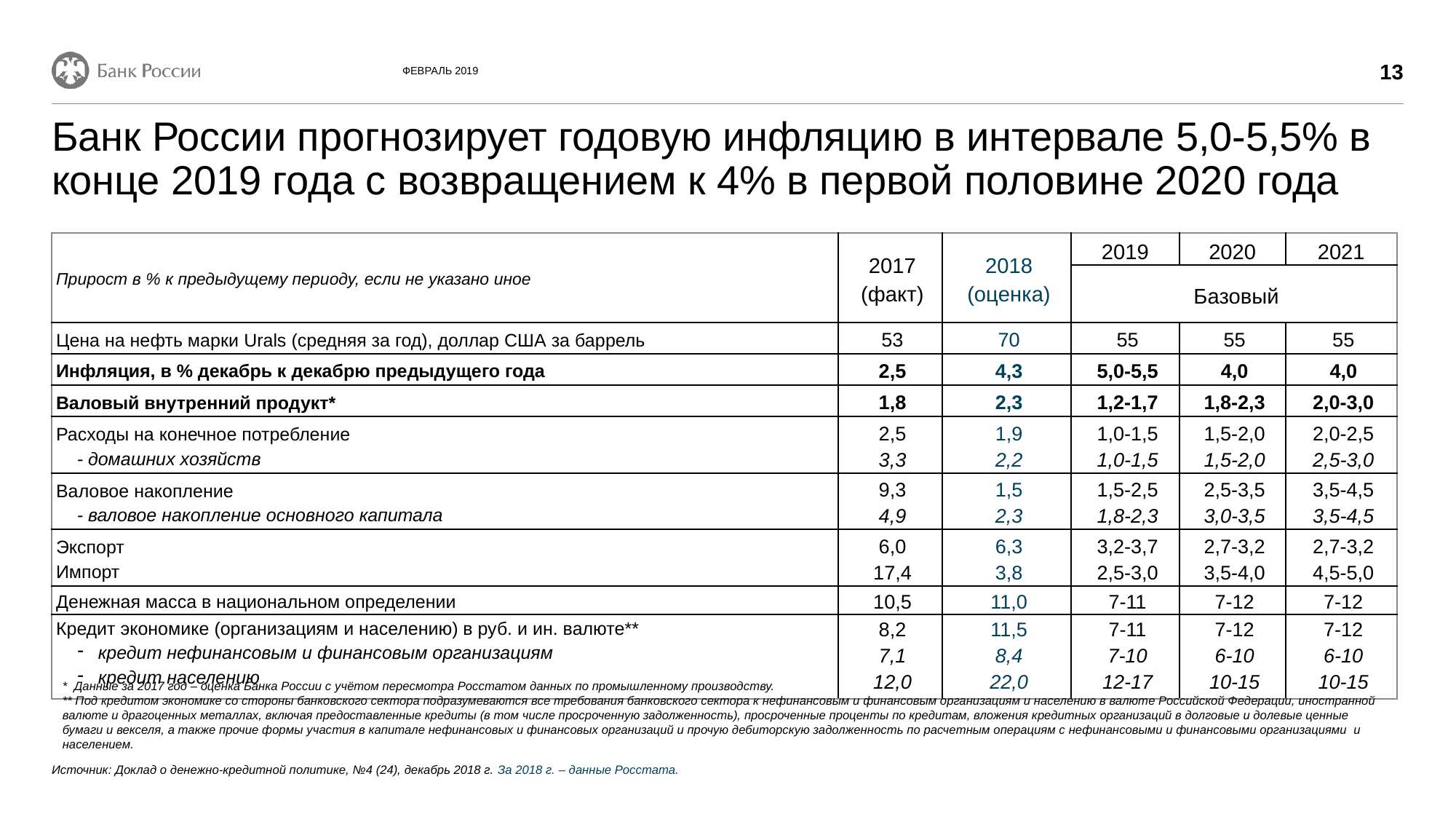

Февраль 2019
13
# Банк России прогнозирует годовую инфляцию в интервале 5,0-5,5% в конце 2019 года с возвращением к 4% в первой половине 2020 года

| Прирост в % к предыдущему периоду, если не указано иное | 2017 (факт) | 2018 (оценка) | 2019 | 2020 | 2021 |
| --- | --- | --- | --- | --- | --- |
|  |  |  | Базовый |  |  |
| Цена на нефть марки Urals (средняя за год), доллар США за баррель | 53 | 70 | 55 | 55 | 55 |
| Инфляция, в % декабрь к декабрю предыдущего года | 2,5 | 4,3 | 5,0-5,5 | 4,0 | 4,0 |
| Валовый внутренний продукт\* | 1,8 | 2,3 | 1,2-1,7 | 1,8-2,3 | 2,0-3,0 |
| Расходы на конечное потребление - домашних хозяйств | 2,5 3,3 | 1,9 2,2 | 1,0-1,5 1,0-1,5 | 1,5-2,0 1,5-2,0 | 2,0-2,5 2,5-3,0 |
| Валовое накопление - валовое накопление основного капитала | 9,3 4,9 | 1,5 2,3 | 1,5-2,5 1,8-2,3 | 2,5-3,5 3,0-3,5 | 3,5-4,5 3,5-4,5 |
| Экспорт Импорт | 6,0 17,4 | 6,3 3,8 | 3,2-3,7 2,5-3,0 | 2,7-3,2 3,5-4,0 | 2,7-3,2 4,5-5,0 |
| Денежная масса в национальном определении | 10,5 | 11,0 | 7-11 | 7-12 | 7-12 |
| Кредит экономике (организациям и населению) в руб. и ин. валюте\*\* кредит нефинансовым и финансовым организациям кредит населению | 8,2 7,1 12,0 | 11,5 8,4 22,0 | 7-11 7-10 12-17 | 7-12 6-10 10-15 | 7-12 6-10 10-15 |
*  Данные за 2017 год – оценка Банка России с учётом пересмотра Росстатом данных по промышленному производству.
** Под кредитом экономике со стороны банковского сектора подразумеваются все требования банковского сектора к нефинансовым и финансовым организациям и населению в валюте Российской Федерации, иностранной валюте и драгоценных металлах, включая предоставленные кредиты (в том числе просроченную задолженность), просроченные проценты по кредитам, вложения кредитных организаций в долговые и долевые ценные бумаги и векселя, а также прочие формы участия в капитале нефинансовых и финансовых организаций и прочую дебиторскую задолженность по расчетным операциям с нефинансовыми и финансовыми организациями  и населением.
Источник: Доклад о денежно-кредитной политике, №4 (24), декабрь 2018 г. За 2018 г. – данные Росстата.